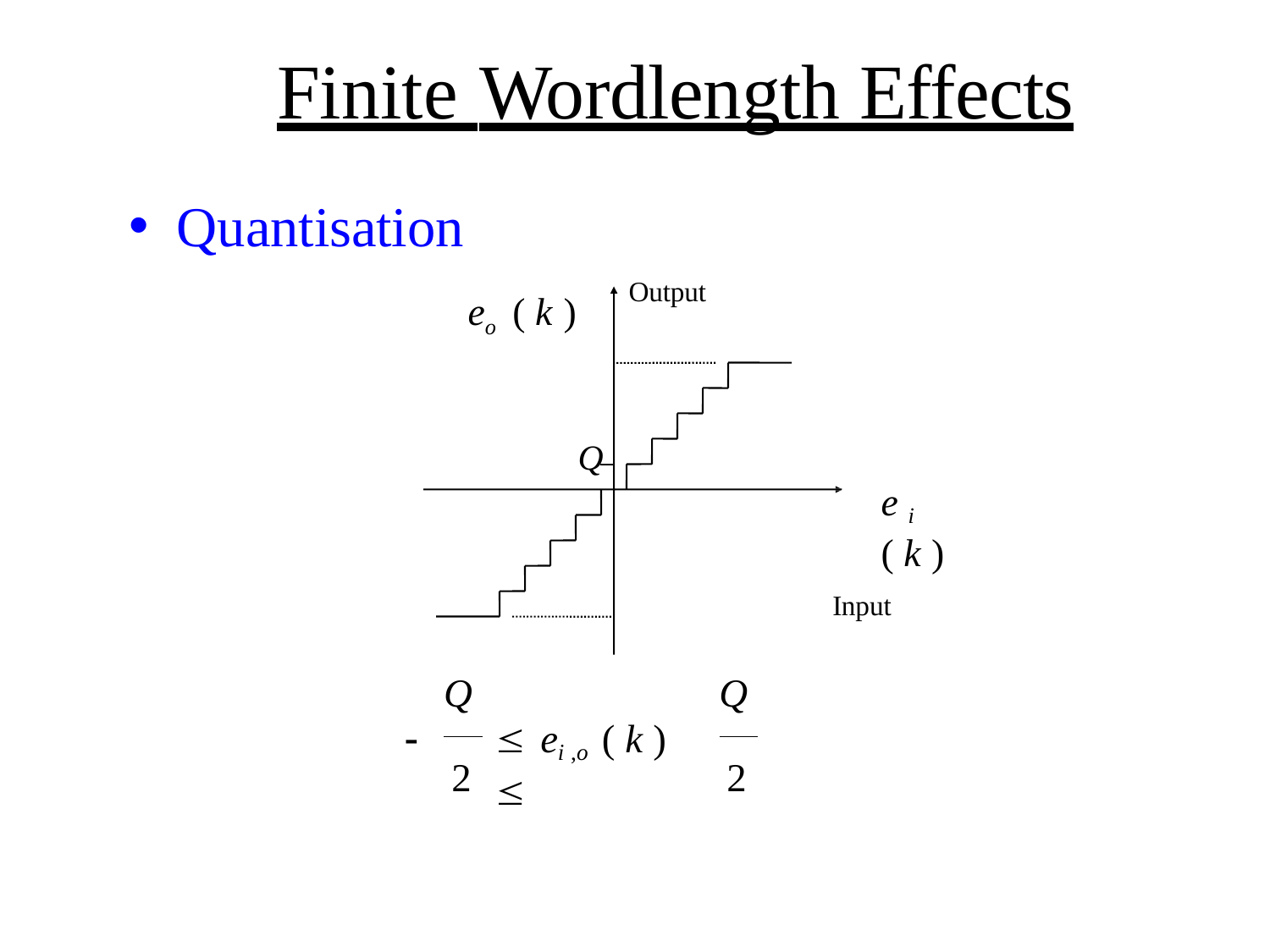

# Finite Wordlength Effects
Quantisation
Output
eo ( k )

Q
e i ( k )
Input
Q
Q
≤	ei ,o ( k ) ≤
−

2
2